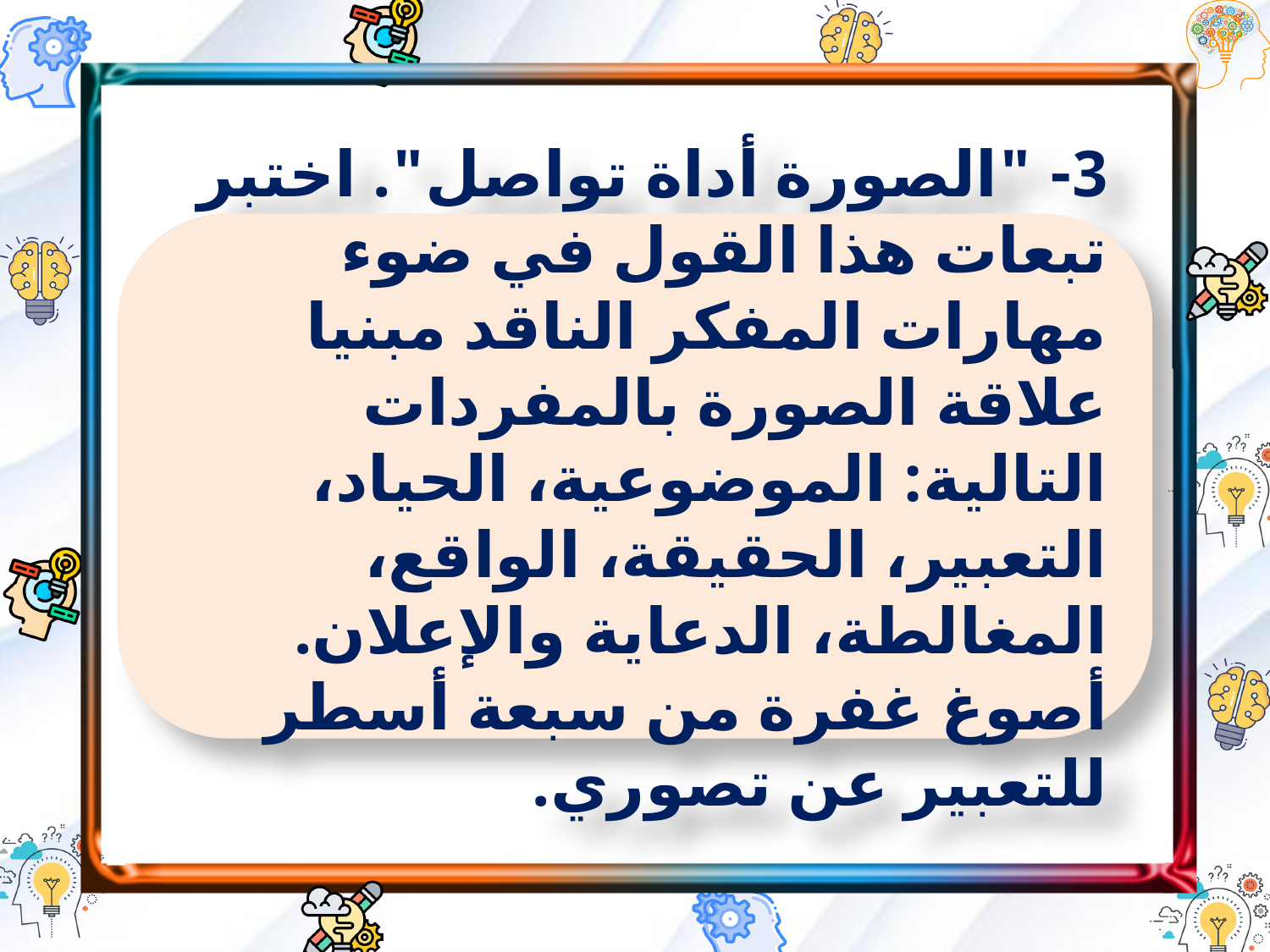

3- "الصورة أداة تواصل". اختبر تبعات هذا القول في ضوء مهارات المفكر الناقد مبنيا علاقة الصورة بالمفردات التالية: الموضوعية، الحياد، التعبير، الحقيقة، الواقع، المغالطة، الدعاية والإعلان. أصوغ غفرة من سبعة أسطر للتعبير عن تصوري.